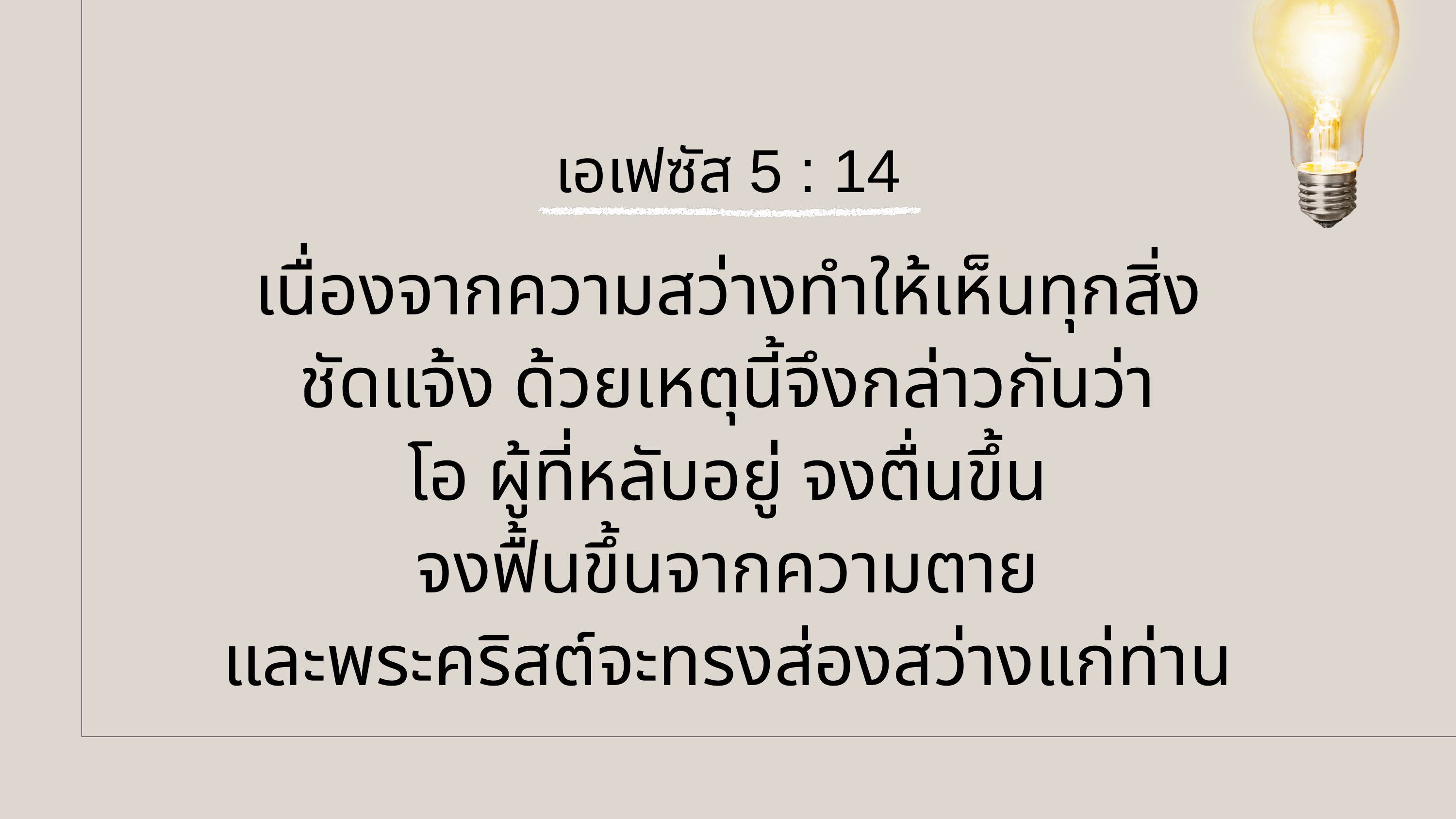

เอเฟซัส 5 : 14

เนื่องจากความสว่างทำให้เห็นทุกสิ่ง
ชัดแจ้ง ด้วยเหตุนี้จึงกล่าวกันว่า
โอ ผู้ที่หลับอยู่ จงตื่นขึ้น
จงฟื้นขึ้นจากความตาย
และพระคริสต์จะทรงส่องสว่างแก่ท่าน